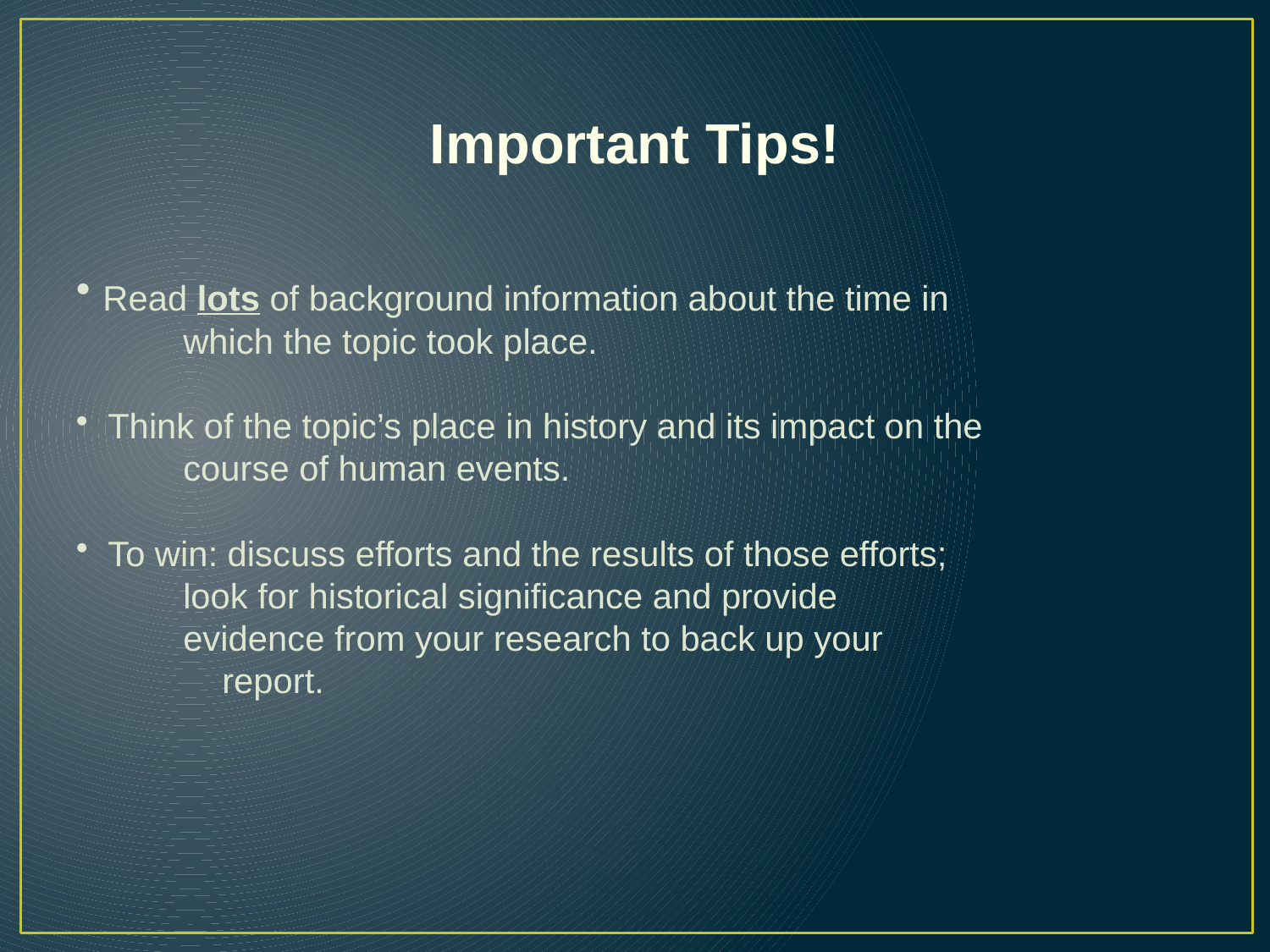

Important Tips!

 Read lots of background information about the time in
           which the topic took place.

  Think of the topic’s place in history and its impact on the
           course of human events.

  To win: discuss efforts and the results of those efforts;
           look for historical significance and provide
           evidence from your research to back up your
               report.